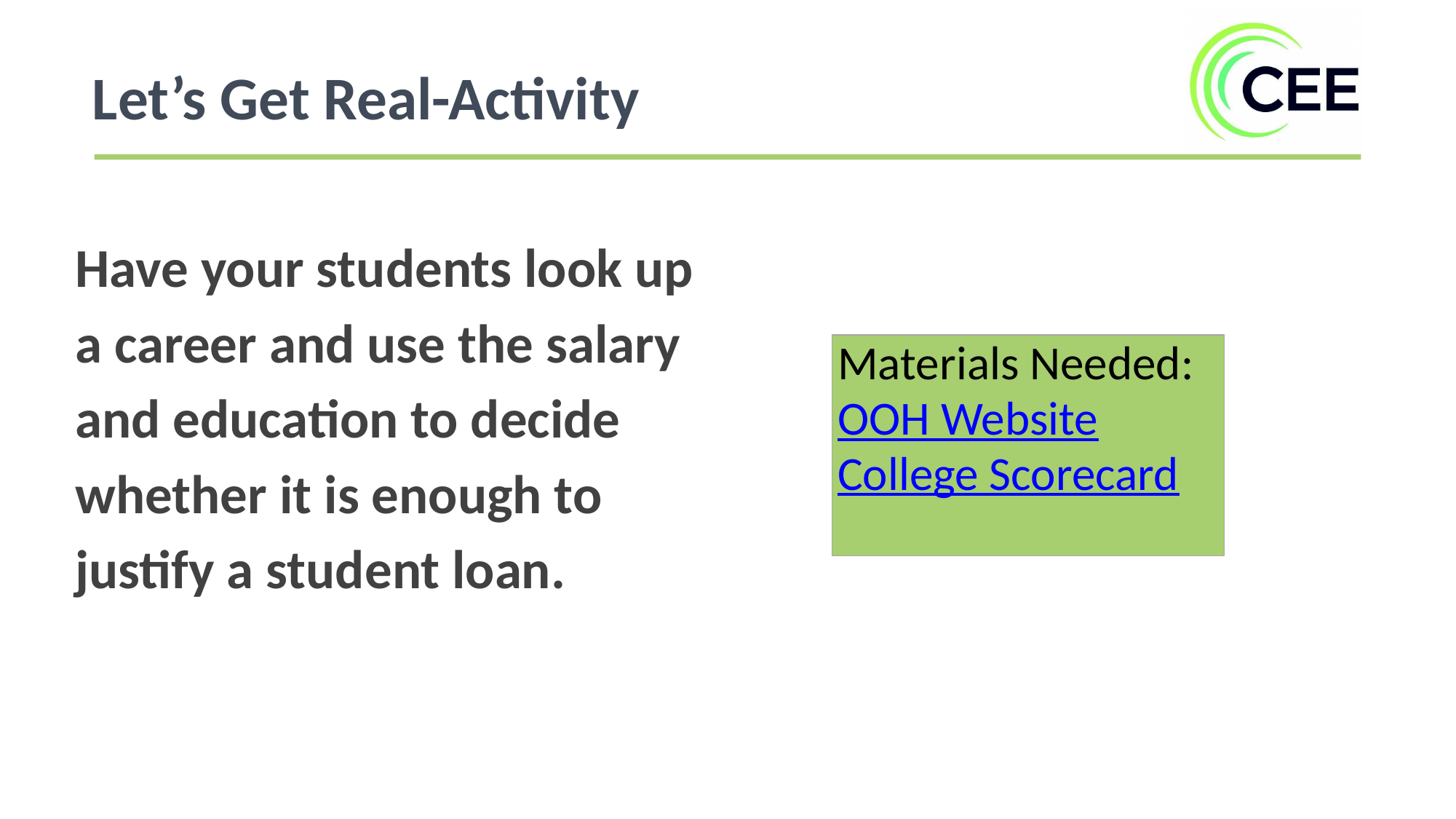

Let’s Get Real-Activity
Have your students look up a career and use the salary and education to decide whether it is enough to justify a student loan.

Materials Needed:
OOH Website
College Scorecard